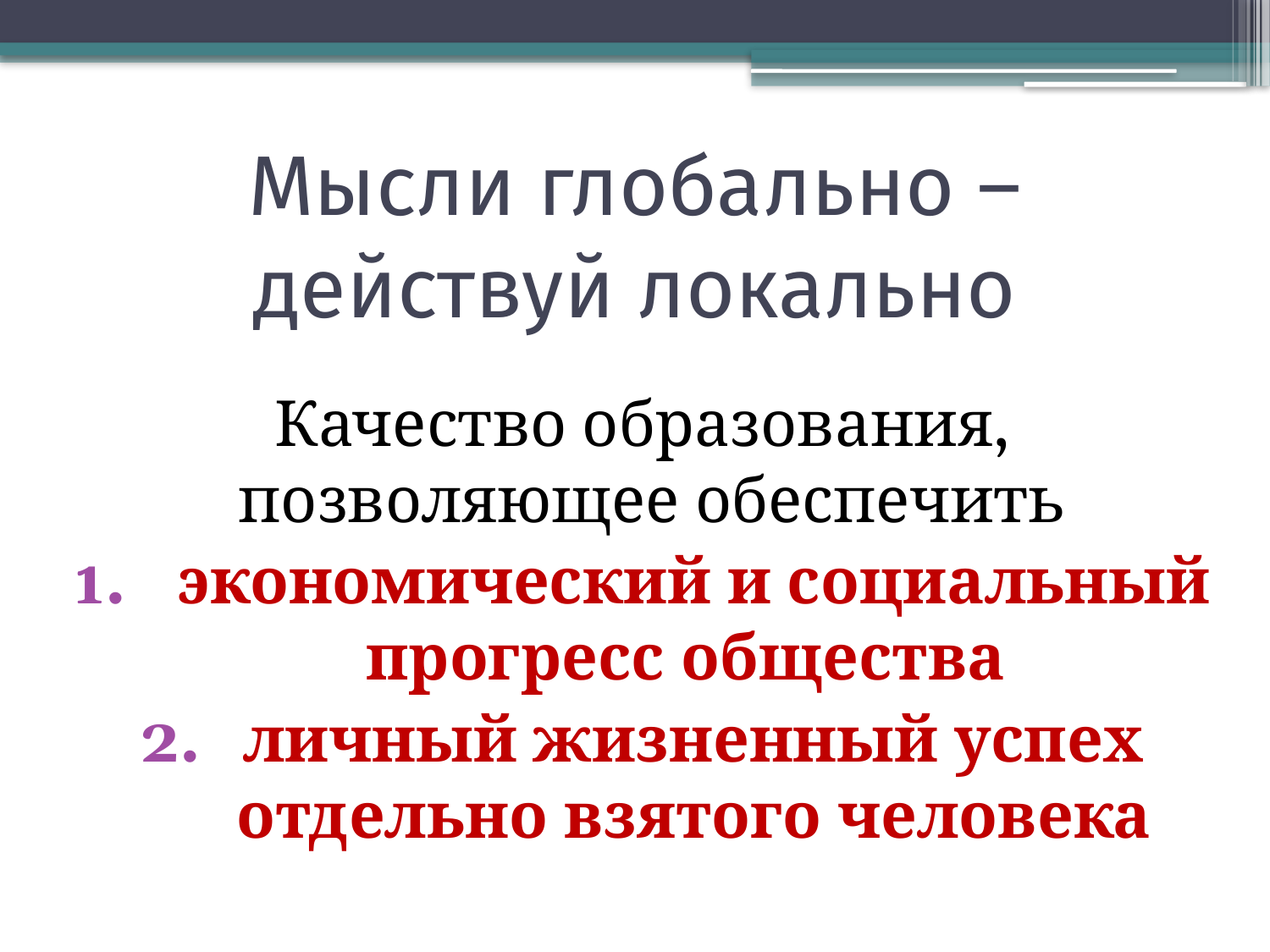

# Мысли глобально – действуй локально

Качество образования, позволяющее обеспечить
экономический и социальный прогресс общества
личный жизненный успех отдельно взятого человека